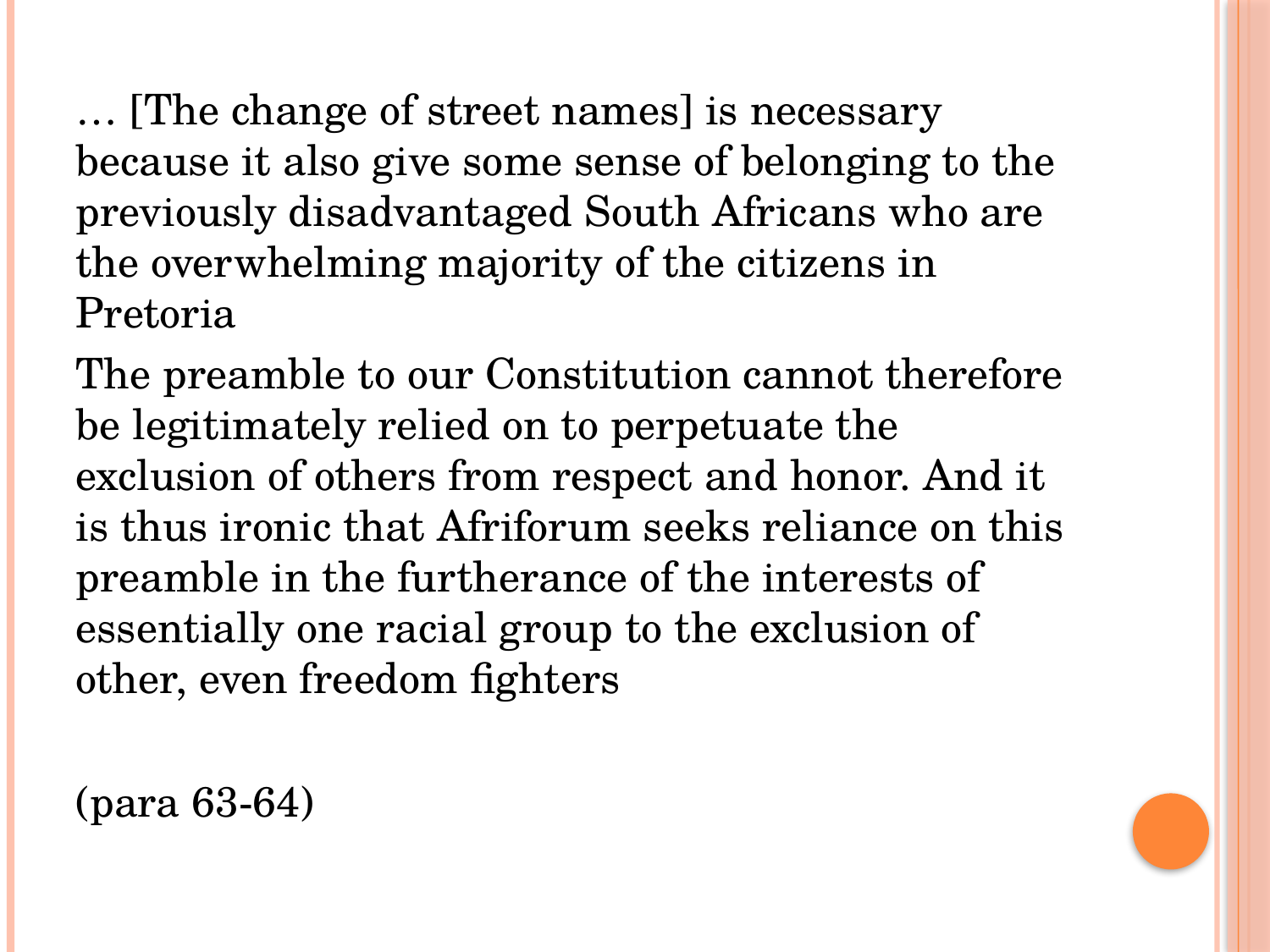

… [The change of street names] is necessary because it also give some sense of belonging to the previously disadvantaged South Africans who are the overwhelming majority of the citizens in Pretoria
The preamble to our Constitution cannot therefore be legitimately relied on to perpetuate the exclusion of others from respect and honor. And it is thus ironic that Afriforum seeks reliance on this preamble in the furtherance of the interests of essentially one racial group to the exclusion of other, even freedom fighters

(para 63-64)